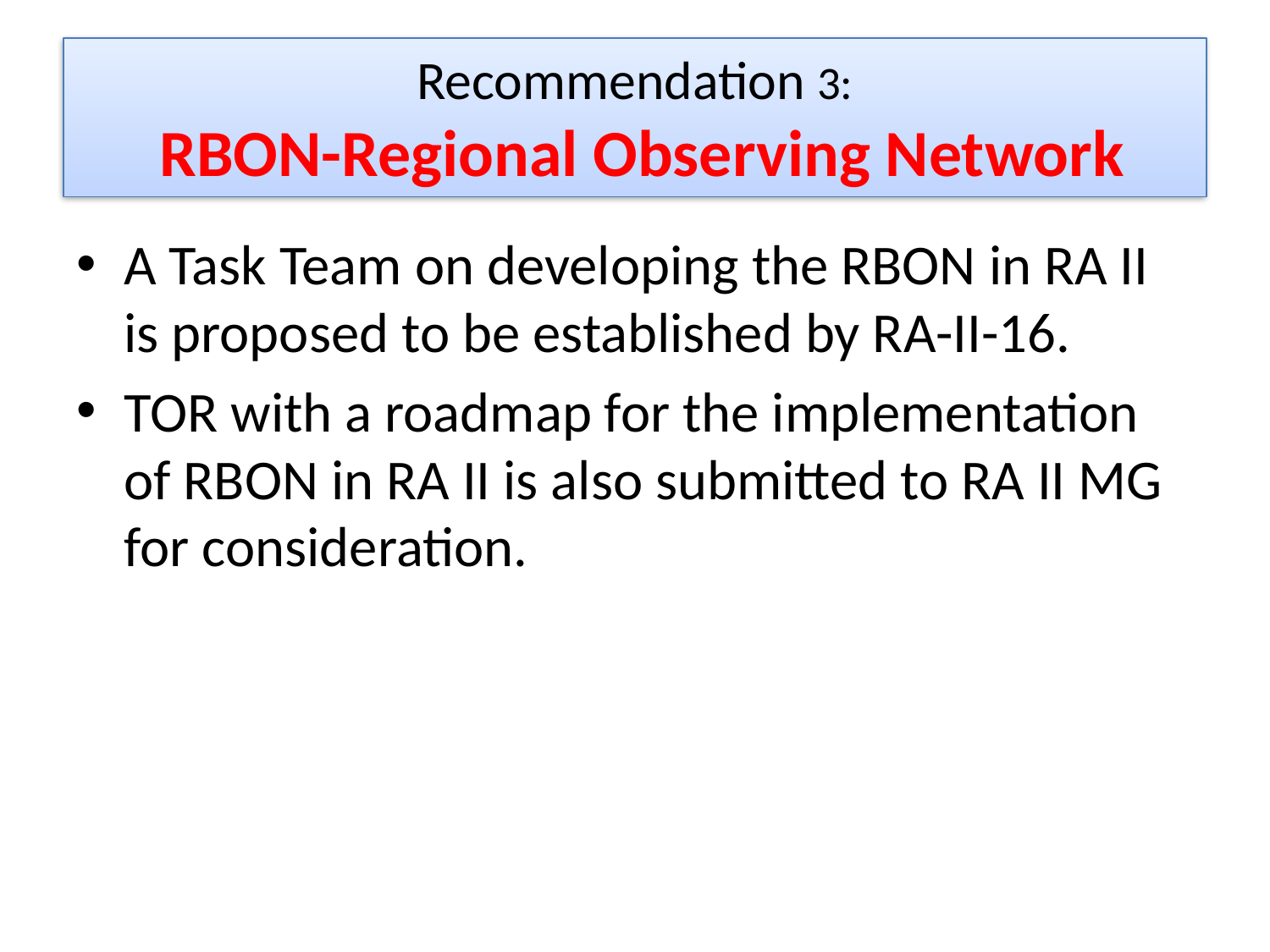

# Recommendation 3: RBON-Regional Observing Network
A Task Team on developing the RBON in RA II is proposed to be established by RA-II-16.
TOR with a roadmap for the implementation of RBON in RA II is also submitted to RA II MG for consideration.